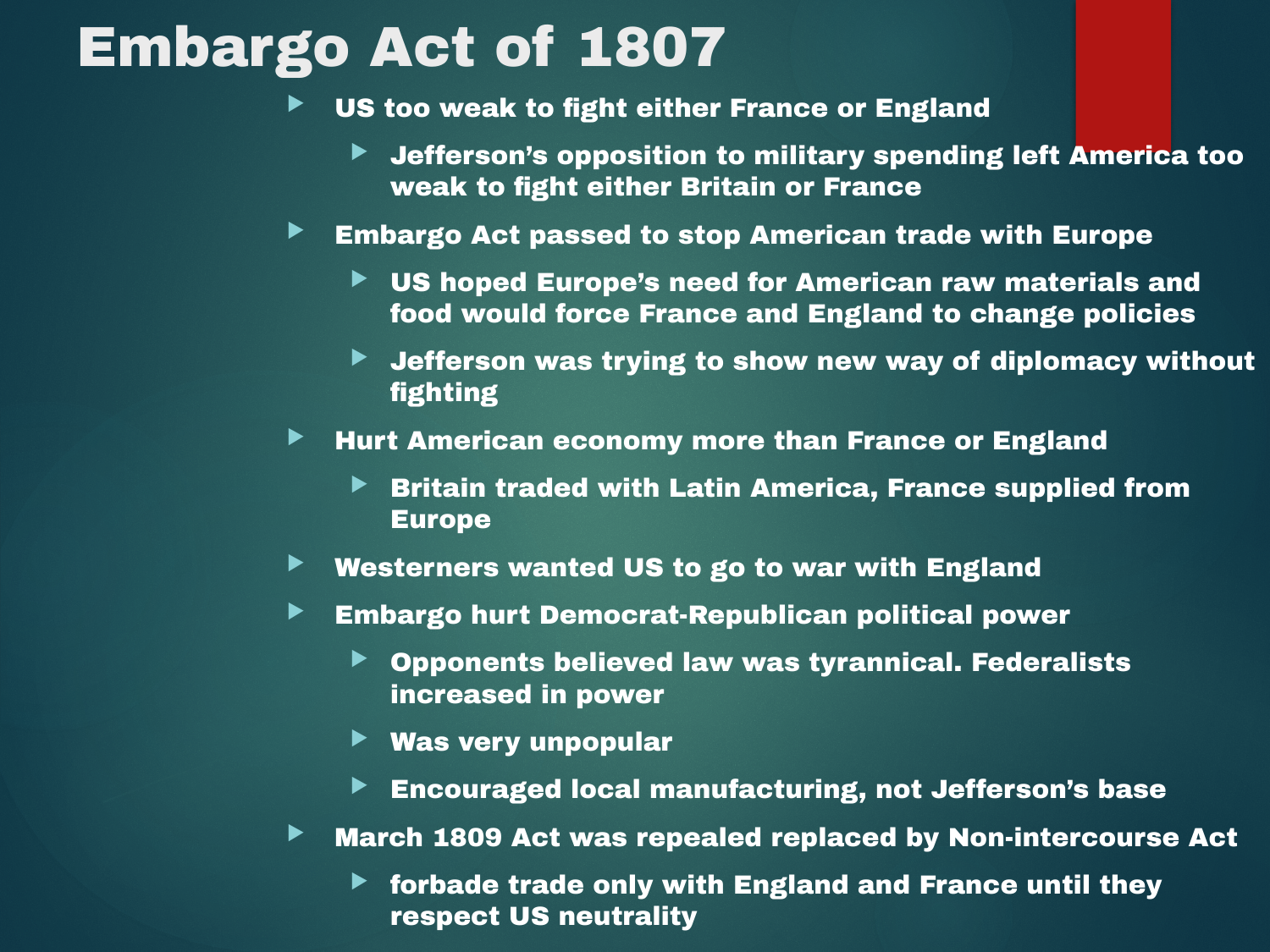

# Embargo Act of 1807
US too weak to fight either France or England
Jefferson’s opposition to military spending left America too weak to fight either Britain or France
Embargo Act passed to stop American trade with Europe
US hoped Europe’s need for American raw materials and food would force France and England to change policies
Jefferson was trying to show new way of diplomacy without fighting
Hurt American economy more than France or England
Britain traded with Latin America, France supplied from Europe
Westerners wanted US to go to war with England
Embargo hurt Democrat-Republican political power
Opponents believed law was tyrannical. Federalists increased in power
Was very unpopular
Encouraged local manufacturing, not Jefferson’s base
March 1809 Act was repealed replaced by Non-intercourse Act
forbade trade only with England and France until they respect US neutrality